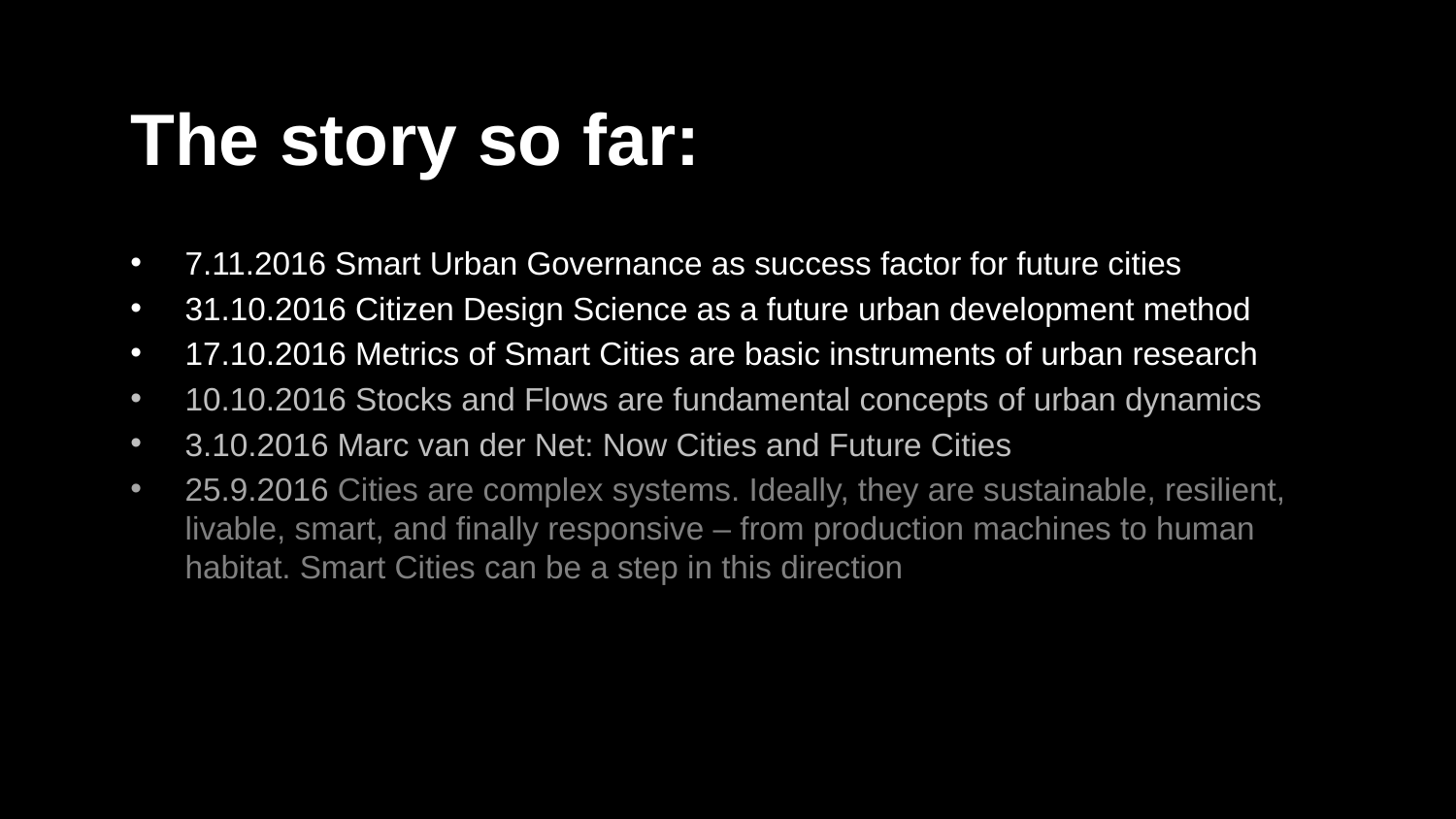

The story so far:

7.11.2016 Smart Urban Governance as success factor for future cities
31.10.2016 Citizen Design Science as a future urban development method
17.10.2016 Metrics of Smart Cities are basic instruments of urban research
10.10.2016 Stocks and Flows are fundamental concepts of urban dynamics
3.10.2016 Marc van der Net: Now Cities and Future Cities
25.9.2016 Cities are complex systems. Ideally, they are sustainable, resilient, livable, smart, and finally responsive – from production machines to human habitat. Smart Cities can be a step in this direction